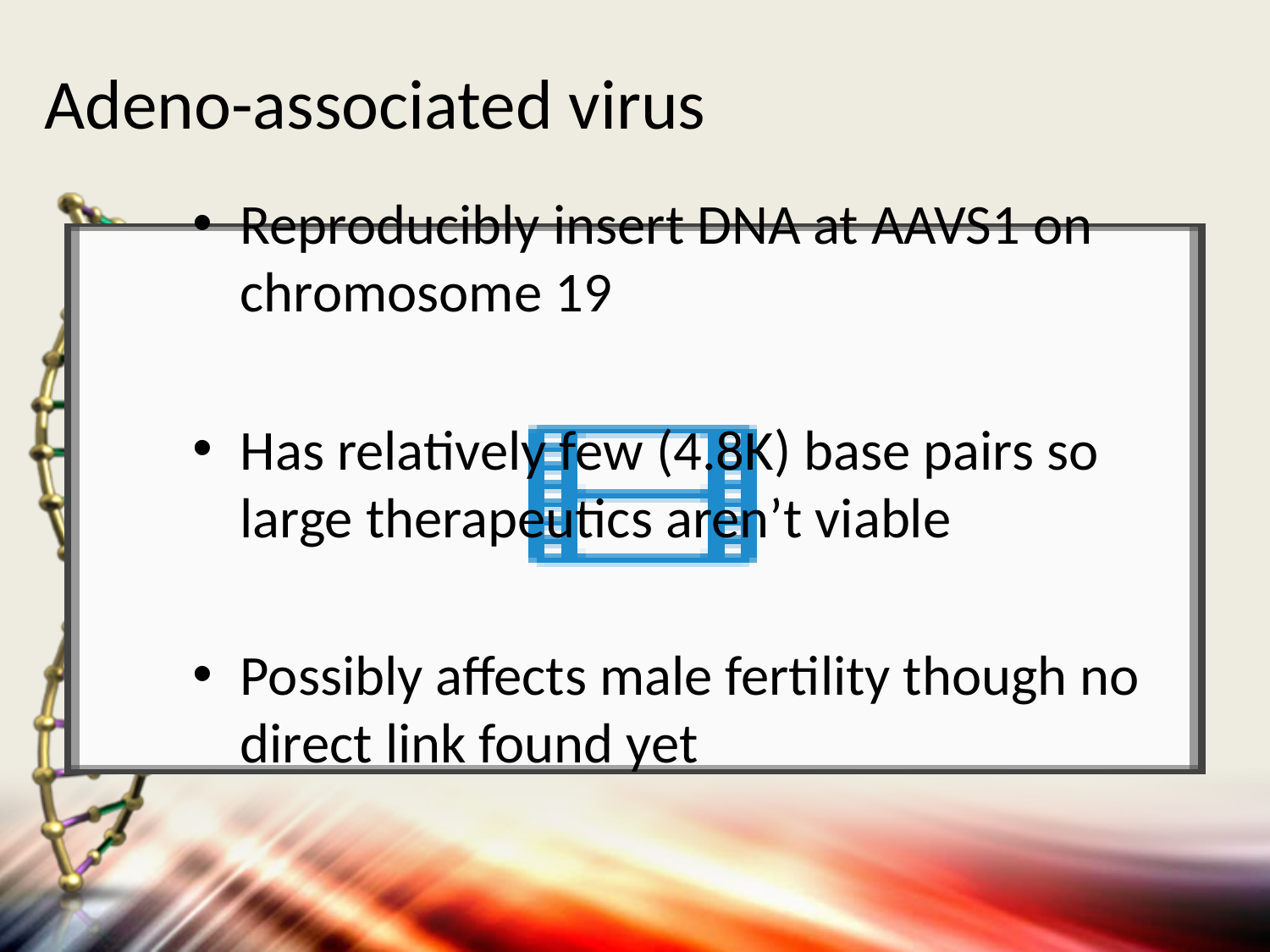

# Adeno-associated virus
Reproducibly insert DNA at AAVS1 on chromosome 19

Has relatively few (4.8K) base pairs so large therapeutics aren’t viable

Possibly affects male fertility though no direct link found yet